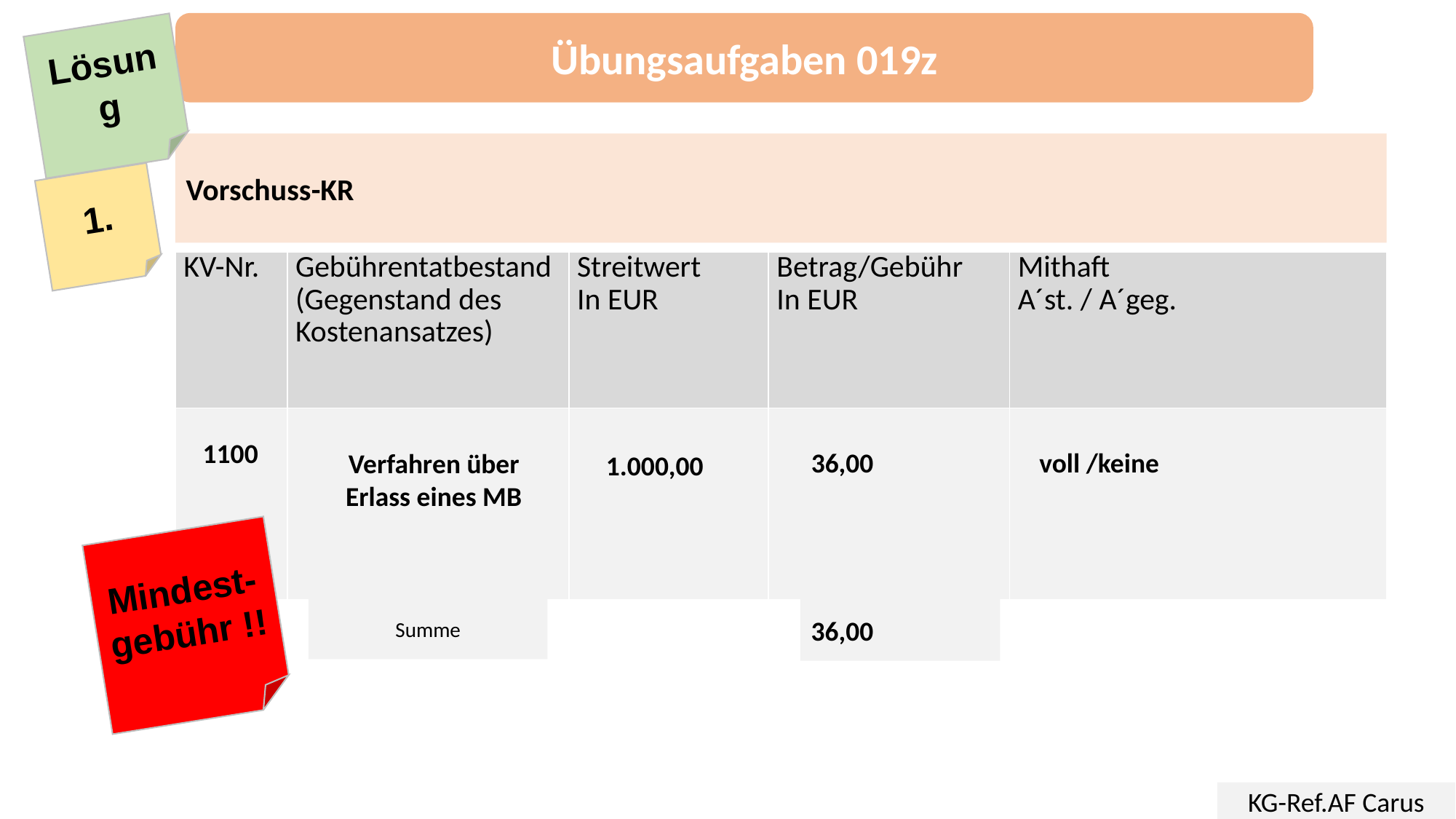

Übungsaufgaben 019z
Lösung
Vorschuss-KR
1.
| KV-Nr. | Gebührentatbestand (Gegenstand des Kostenansatzes) | Streitwert In EUR | Betrag/Gebühr In EUR | Mithaft A´st. / A´geg. |
| --- | --- | --- | --- | --- |
|  |  |  |  |  |

Verfahren über Erlass eines MB

36,00
voll /keine
1100
1.000,00
Mindest-gebühr !!
Summe
36,00
KG-Ref.AF Carus